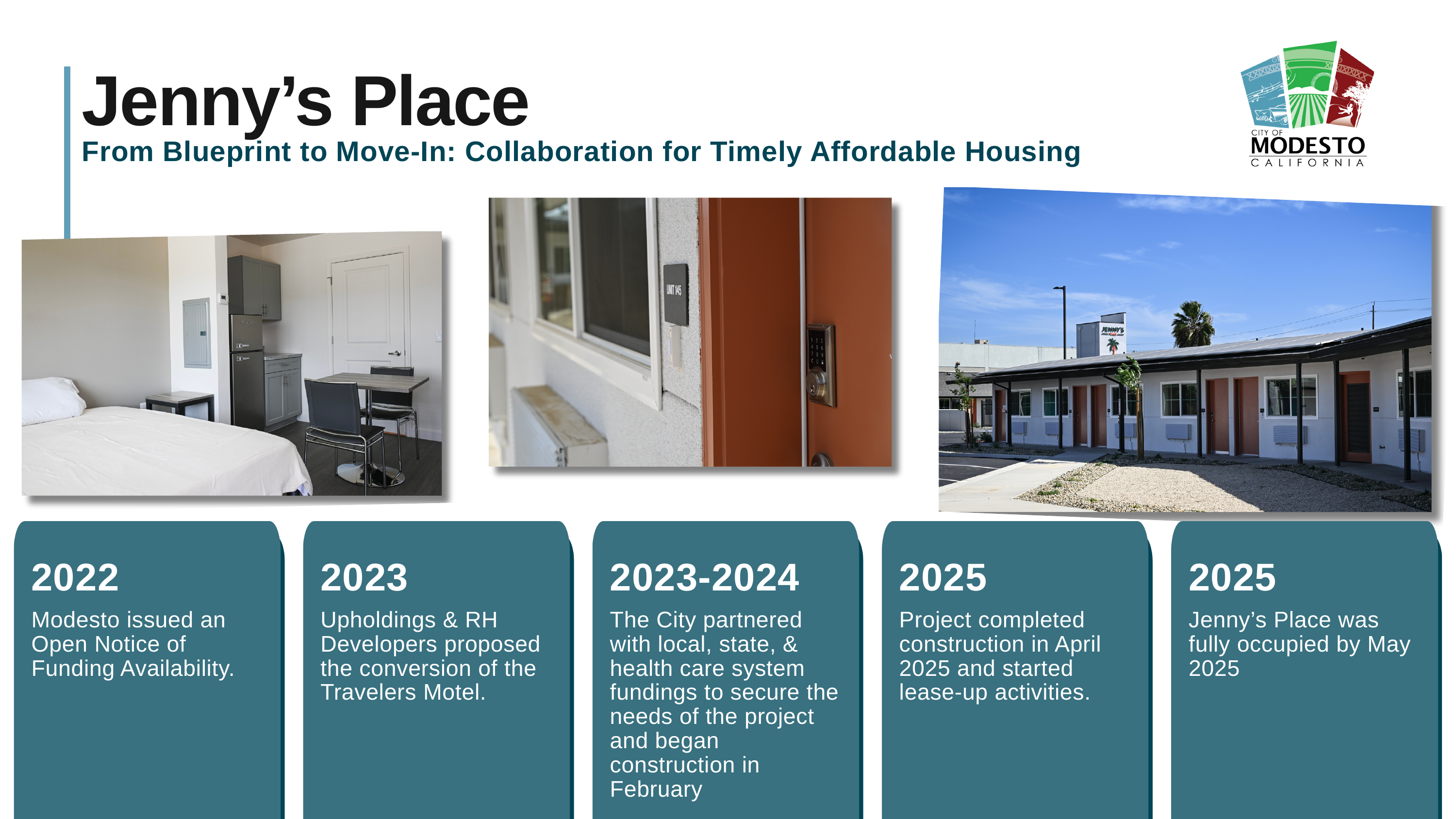

Jenny’s Place

From Blueprint to Move-In: Collaboration for Timely Affordable Housing

2022
2023
2023-2024
2025
2025
Modesto issued an Open Notice of Funding Availability.
Upholdings & RH Developers proposed the conversion of the Travelers Motel.
The City partnered with local, state, & health care system fundings to secure the needs of the project and began construction in February
Project completed construction in April 2025 and started lease-up activities.
Jenny’s Place was fully occupied by May 2025